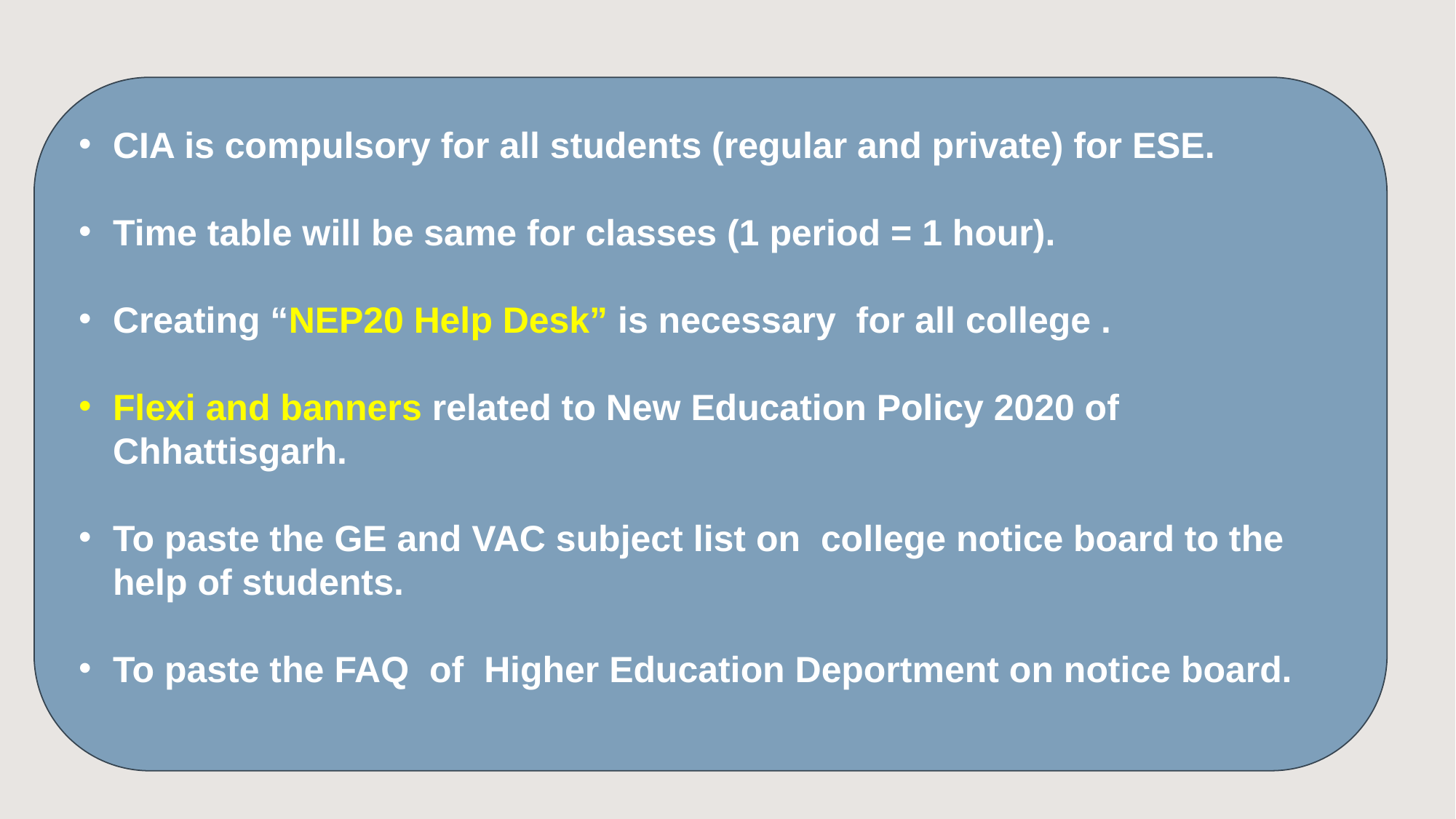

CIA is compulsory for all students (regular and private) for ESE.

Time table will be same for classes (1 period = 1 hour).

Creating “NEP20 Help Desk” is necessary  for all college .

Flexi and banners related to New Education Policy 2020 of Chhattisgarh.

To paste the GE and VAC subject list on  college notice board to the help of students.

To paste the FAQ  of  Higher Education Deportment on notice board.